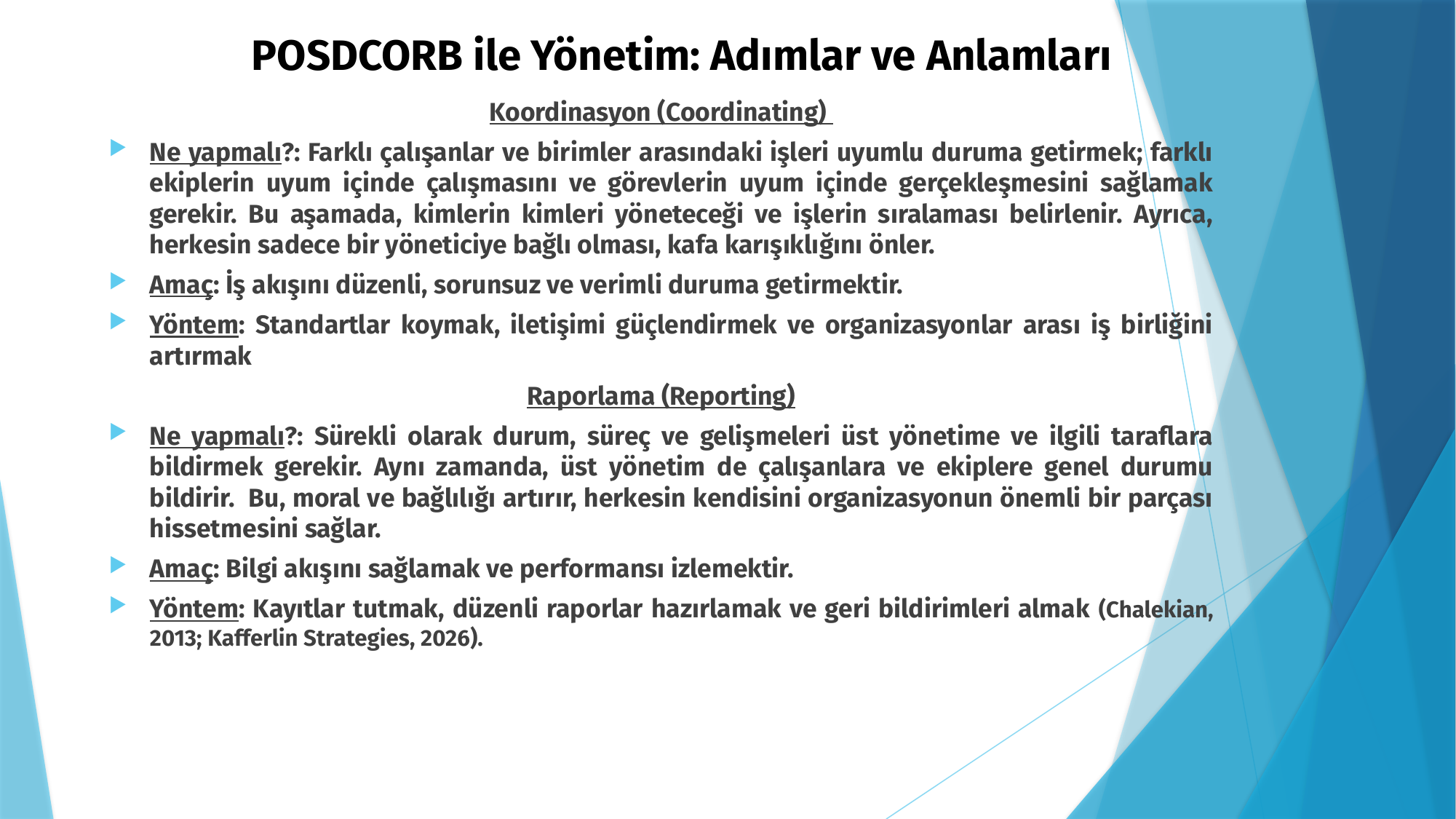

# POSDCORB ile Yönetim: Adımlar ve Anlamları
Koordinasyon (Coordinating)
Ne yapmalı?: Farklı çalışanlar ve birimler arasındaki işleri uyumlu duruma getirmek; farklı ekiplerin uyum içinde çalışmasını ve görevlerin uyum içinde gerçekleşmesini sağlamak gerekir. Bu aşamada, kimlerin kimleri yöneteceği ve işlerin sıralaması belirlenir. Ayrıca, herkesin sadece bir yöneticiye bağlı olması, kafa karışıklığını önler.
Amaç: İş akışını düzenli, sorunsuz ve verimli duruma getirmektir.
Yöntem: Standartlar koymak, iletişimi güçlendirmek ve organizasyonlar arası iş birliğini artırmak
Raporlama (Reporting)
Ne yapmalı?: Sürekli olarak durum, süreç ve gelişmeleri üst yönetime ve ilgili taraflara bildirmek gerekir. Aynı zamanda, üst yönetim de çalışanlara ve ekiplere genel durumu bildirir.  Bu, moral ve bağlılığı artırır, herkesin kendisini organizasyonun önemli bir parçası hissetmesini sağlar.
Amaç: Bilgi akışını sağlamak ve performansı izlemektir.
Yöntem: Kayıtlar tutmak, düzenli raporlar hazırlamak ve geri bildirimleri almak (Chalekian, 2013; Kafferlin Strategies, 2026).